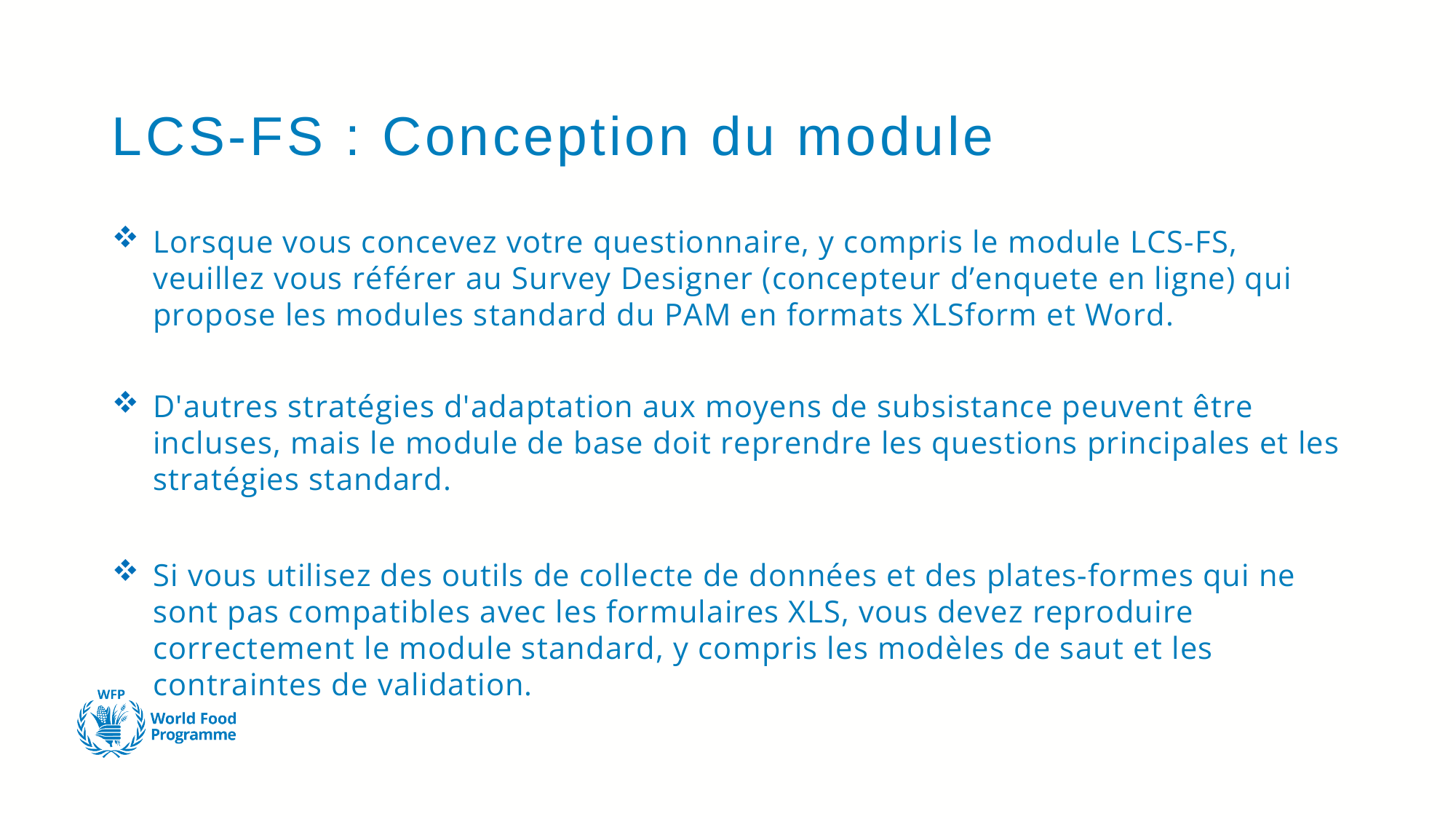

# LCS-FS : Conception du module
Lorsque vous concevez votre questionnaire, y compris le module LCS-FS, veuillez vous référer au Survey Designer (concepteur d’enquete en ligne) qui propose les modules standard du PAM en formats XLSform et Word.

D'autres stratégies d'adaptation aux moyens de subsistance peuvent être incluses, mais le module de base doit reprendre les questions principales et les stratégies standard.

Si vous utilisez des outils de collecte de données et des plates-formes qui ne sont pas compatibles avec les formulaires XLS, vous devez reproduire correctement le module standard, y compris les modèles de saut et les contraintes de validation.